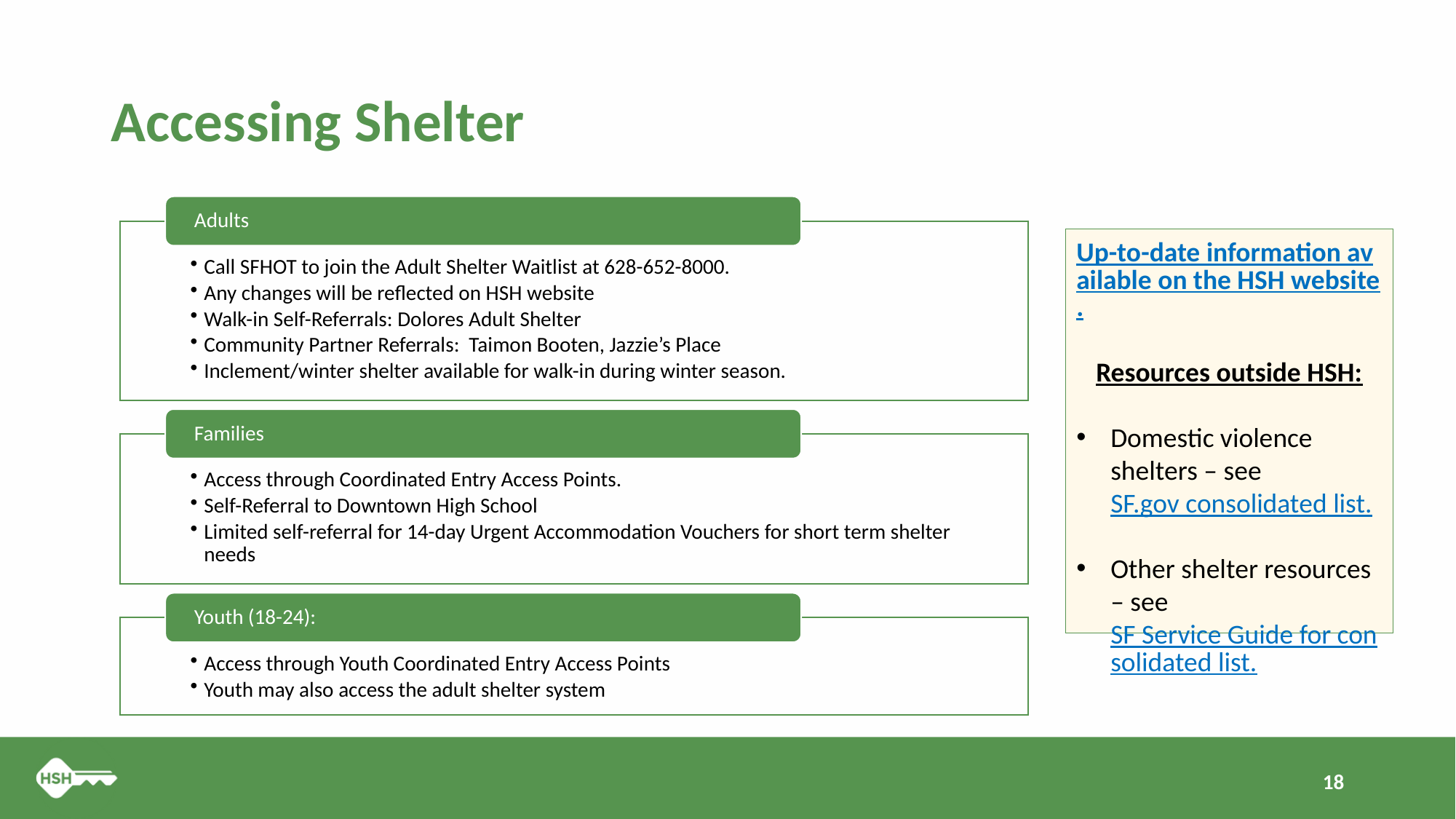

# Accessing Shelter
Call SFHOT to join the Adult Shelter Waitlist at 628-652-8000.
Any changes will be reflected on HSH website
Walk-in Self-Referrals: Dolores Adult Shelter
Community Partner Referrals:  Taimon Booten, Jazzie’s Place
Inclement/winter shelter available for walk-in during winter season.
Adults
Access through Coordinated Entry Access Points.
Self-Referral to Downtown High School
Limited self-referral for 14-day Urgent Accommodation Vouchers for short term shelter needs
Families
Access through Youth Coordinated Entry Access Points
Youth may also access the adult shelter system
Youth (18-24):
Up-to-date information available on the HSH website.

Resources outside HSH:

Domestic violence shelters – see SF.gov consolidated list.

Other shelter resources – see SF Service Guide for consolidated list.

18